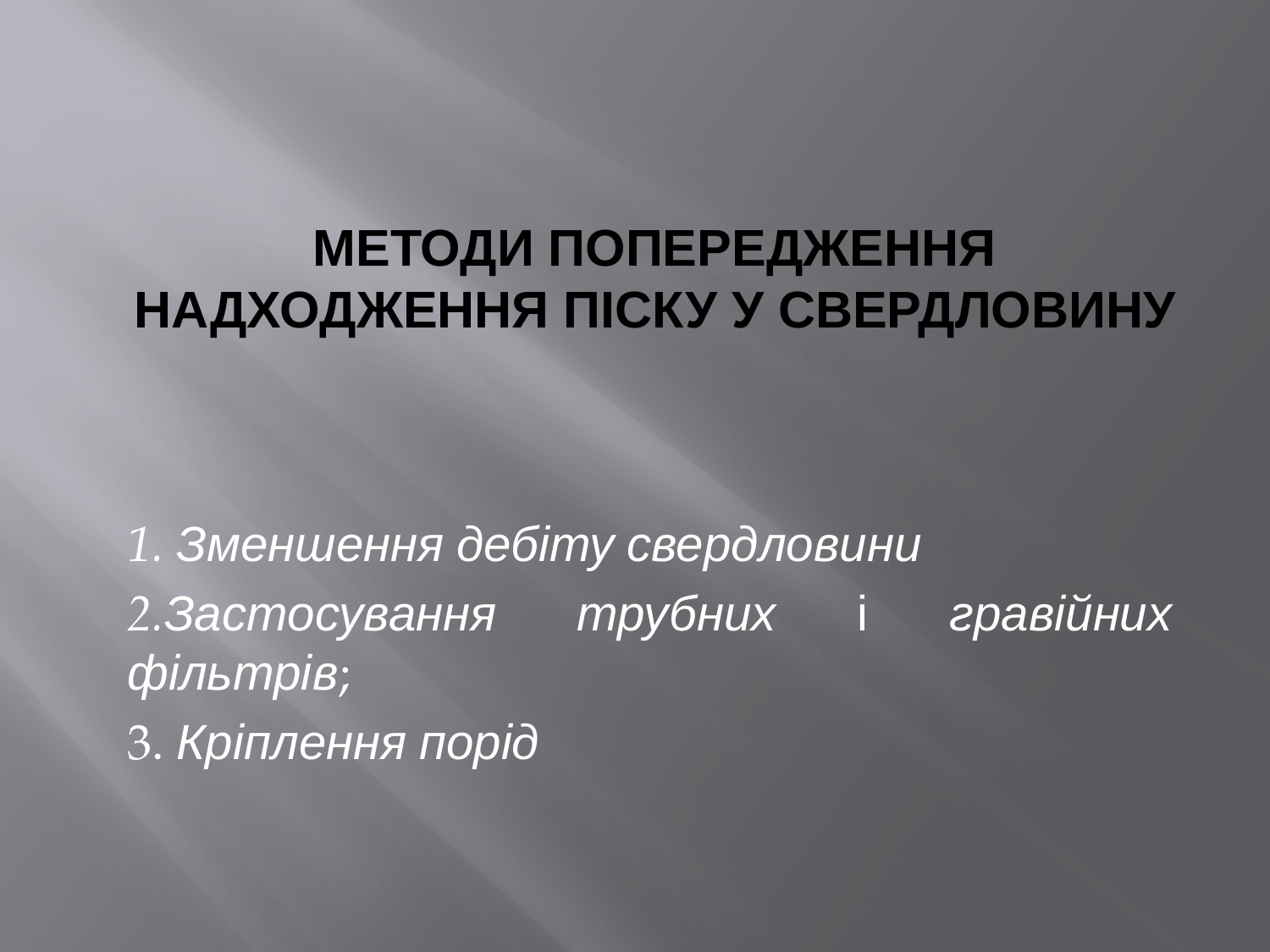

# Методи попередження надходження піску у свердловину
1. Зменшення дебіту свердловини
2.Застосування трубних і гравійних фільтрів;
3. Кріплення порід